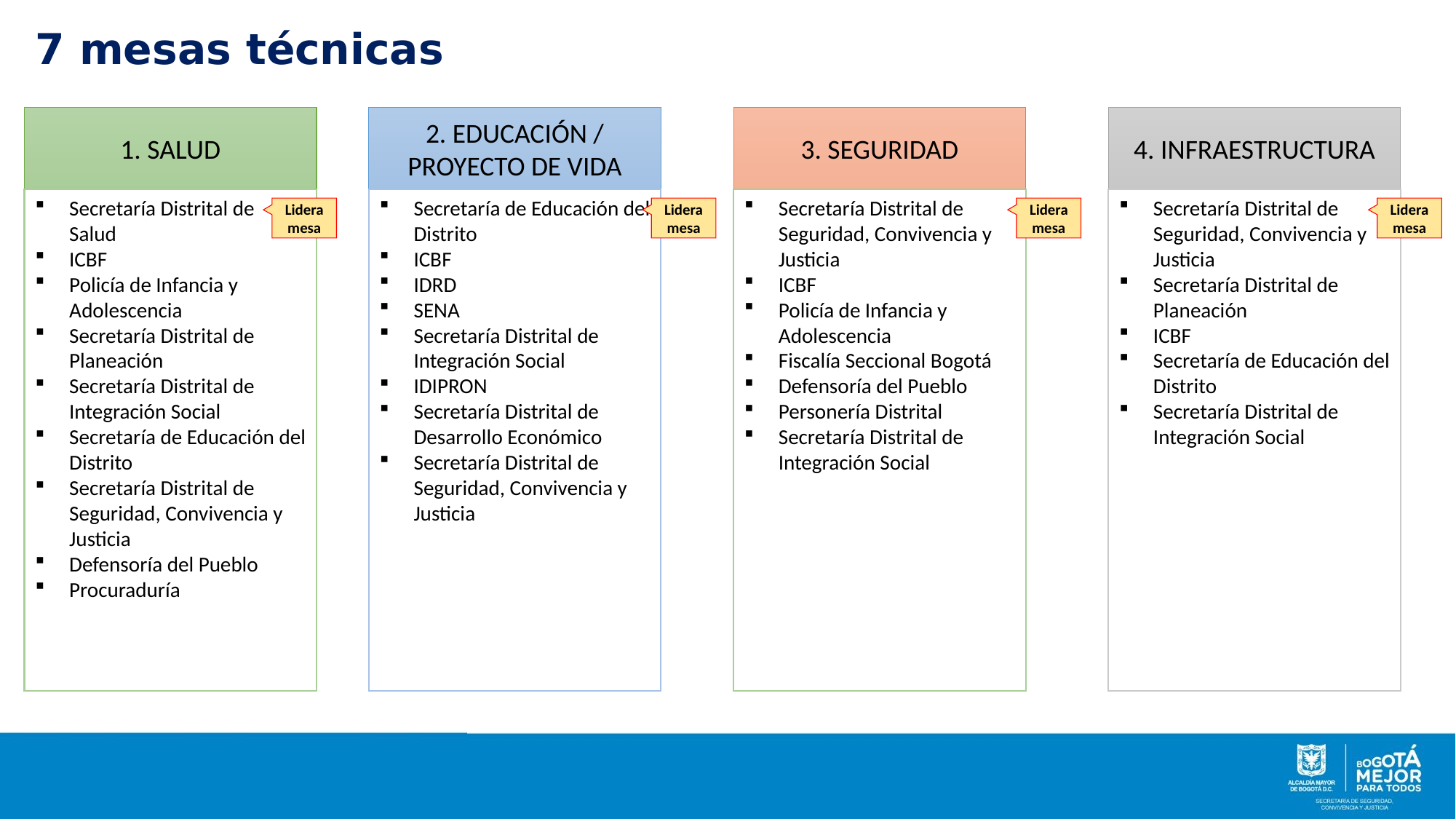

# 7 mesas técnicas
1. SALUD
2. EDUCACIÓN / PROYECTO DE VIDA
3. SEGURIDAD
4. INFRAESTRUCTURA
Secretaría Distrital de Seguridad, Convivencia y Justicia
Secretaría Distrital de Planeación
ICBF
Secretaría de Educación del Distrito
Secretaría Distrital de Integración Social
Secretaría Distrital de Salud
ICBF
Policía de Infancia y Adolescencia
Secretaría Distrital de Planeación
Secretaría Distrital de Integración Social
Secretaría de Educación del Distrito
Secretaría Distrital de Seguridad, Convivencia y Justicia
Defensoría del Pueblo
Procuraduría
Secretaría de Educación del Distrito
ICBF
IDRD
SENA
Secretaría Distrital de Integración Social
IDIPRON
Secretaría Distrital de Desarrollo Económico
Secretaría Distrital de Seguridad, Convivencia y Justicia
Secretaría Distrital de Seguridad, Convivencia y Justicia
ICBF
Policía de Infancia y Adolescencia
Fiscalía Seccional Bogotá
Defensoría del Pueblo
Personería Distrital
Secretaría Distrital de Integración Social
Lidera mesa
Lidera mesa
Lidera mesa
Lidera mesa